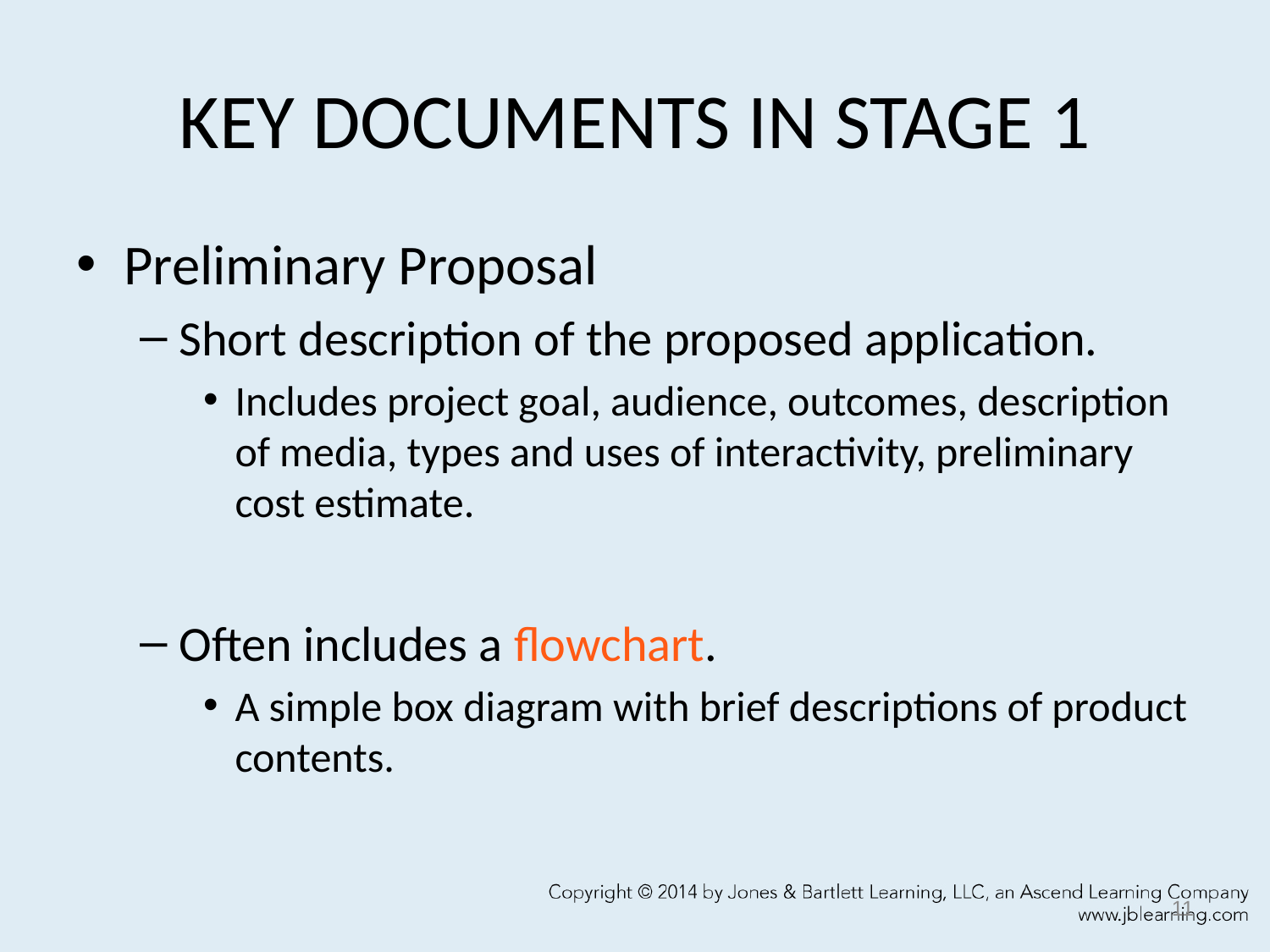

# KEY DOCUMENTS IN STAGE 1
Preliminary Proposal
Short description of the proposed application.
Includes project goal, audience, outcomes, description of media, types and uses of interactivity, preliminary cost estimate.

Often includes a flowchart.
A simple box diagram with brief descriptions of product contents.
11